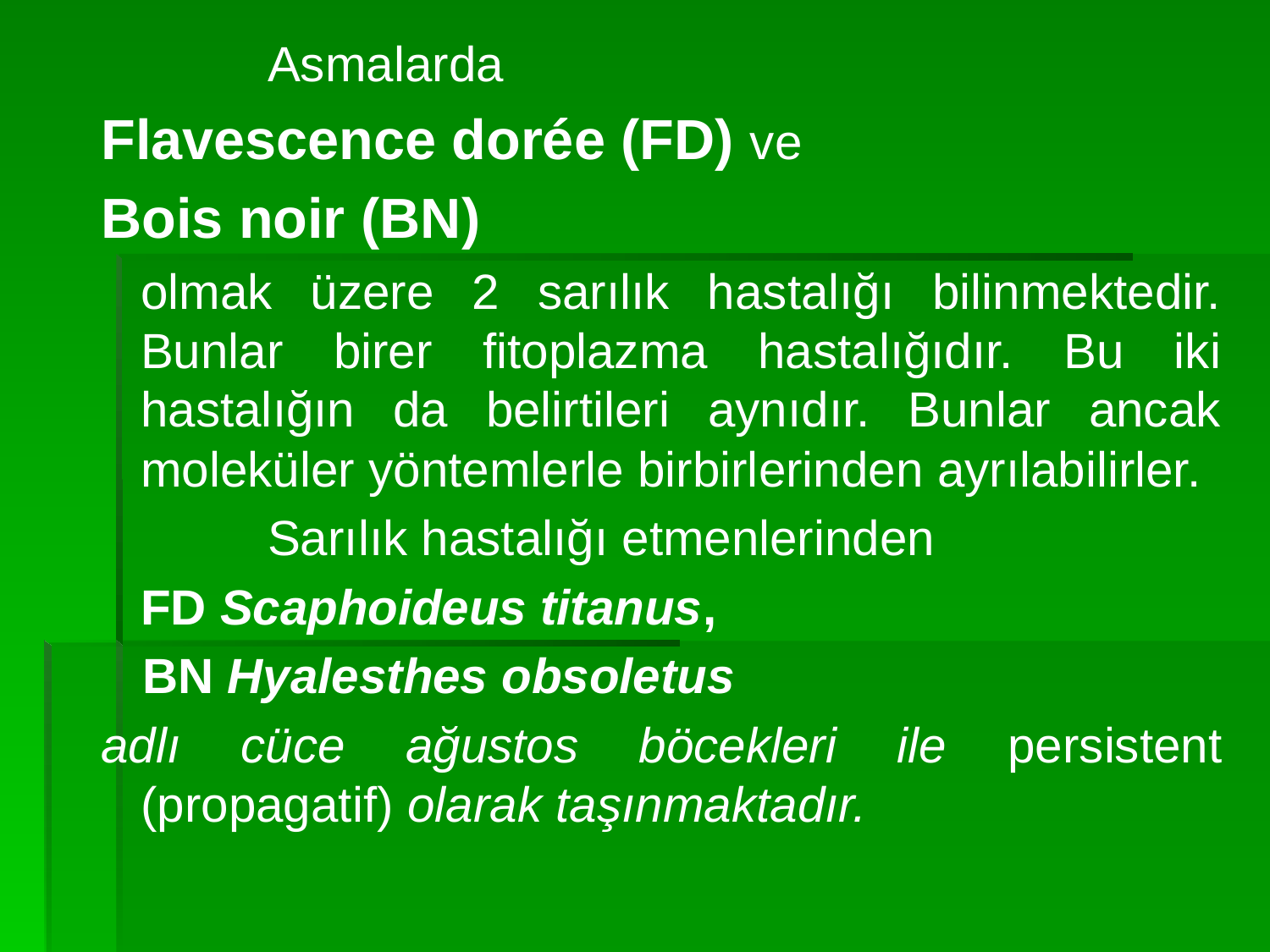

Asmalarda
Flavescence dorée (FD) ve
Bois noir (BN)
	olmak üzere 2 sarılık hastalığı bilinmektedir. Bunlar birer fitoplazma hastalığıdır. Bu iki hastalığın da belirtileri aynıdır. Bunlar ancak moleküler yöntemlerle birbirlerinden ayrılabilirler.
		Sarılık hastalığı etmenlerinden
	FD Scaphoideus titanus,
   BN Hyalesthes obsoletus
adlı cüce ağustos böcekleri ile persistent (propagatif) olarak taşınmaktadır.